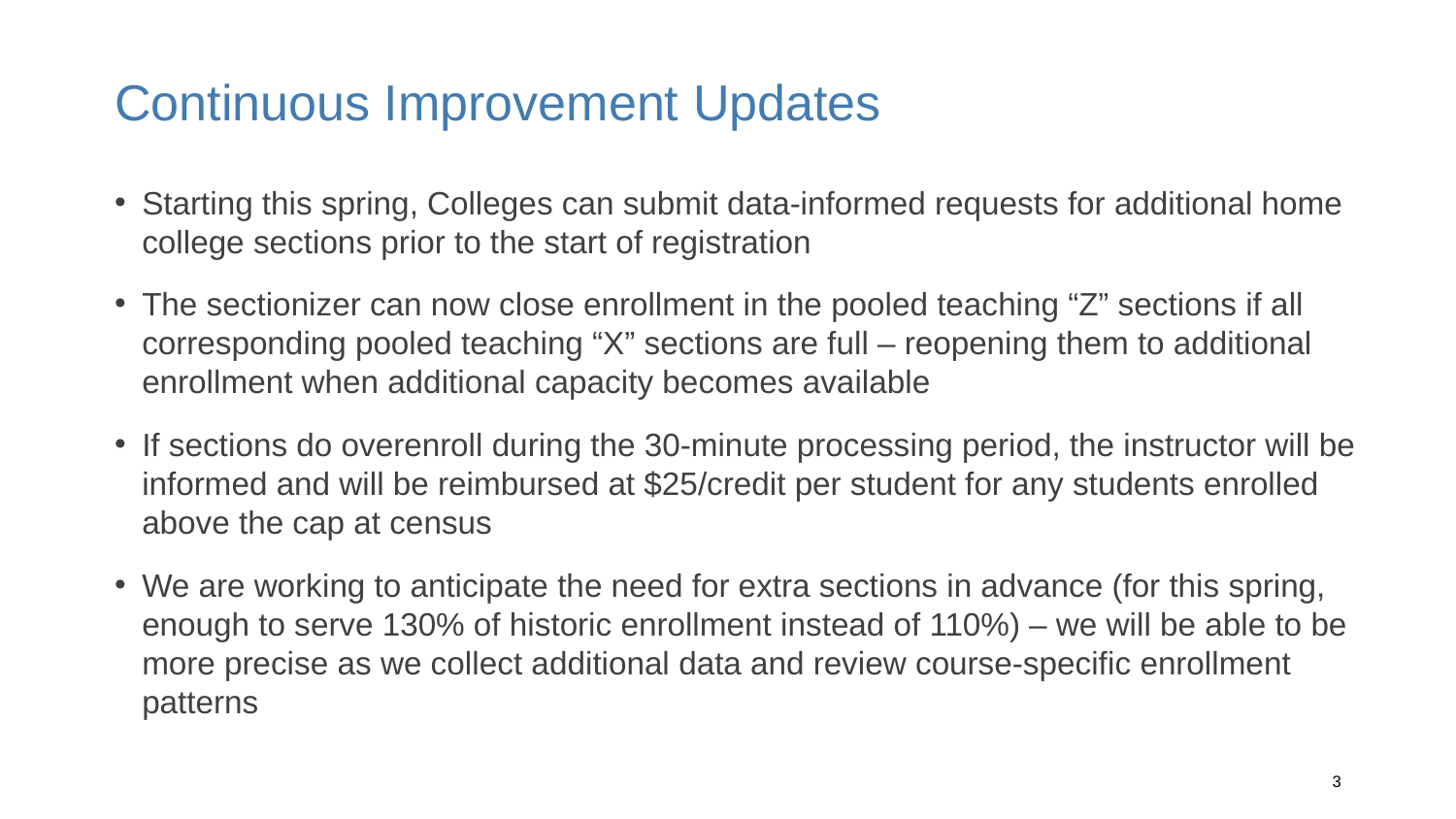

# Continuous Improvement Updates
Starting this spring, Colleges can submit data-informed requests for additional home college sections prior to the start of registration
The sectionizer can now close enrollment in the pooled teaching “Z” sections if all corresponding pooled teaching “X” sections are full – reopening them to additional enrollment when additional capacity becomes available
If sections do overenroll during the 30-minute processing period, the instructor will be informed and will be reimbursed at $25/credit per student for any students enrolled above the cap at census
We are working to anticipate the need for extra sections in advance (for this spring, enough to serve 130% of historic enrollment instead of 110%) – we will be able to be more precise as we collect additional data and review course-specific enrollment patterns
3